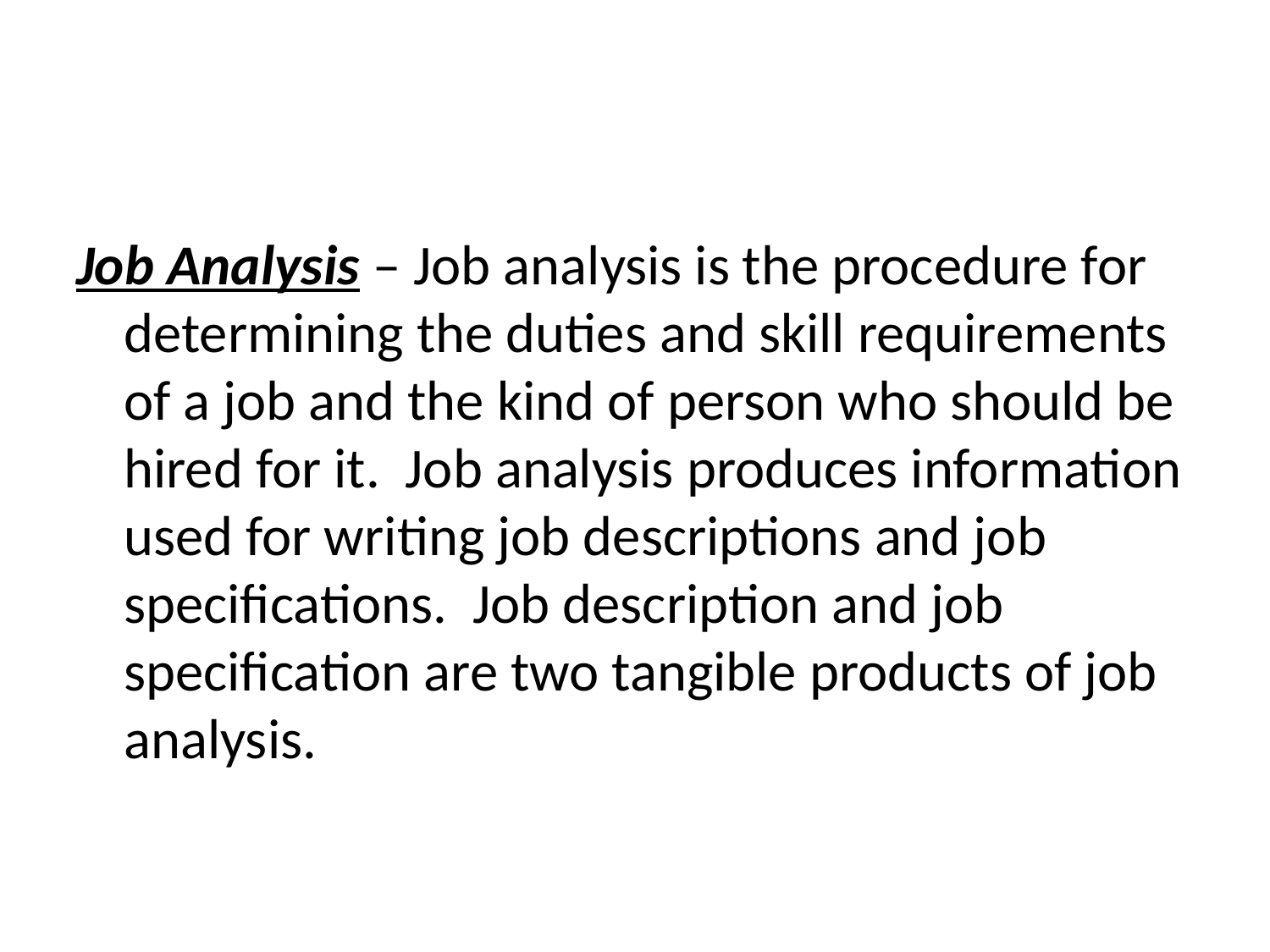

Job Analysis – Job analysis is the procedure for determining the duties and skill requirements of a job and the kind of person who should be hired for it.  Job analysis produces information used for writing job descriptions and job specifications.  Job description and job specification are two tangible products of job analysis.